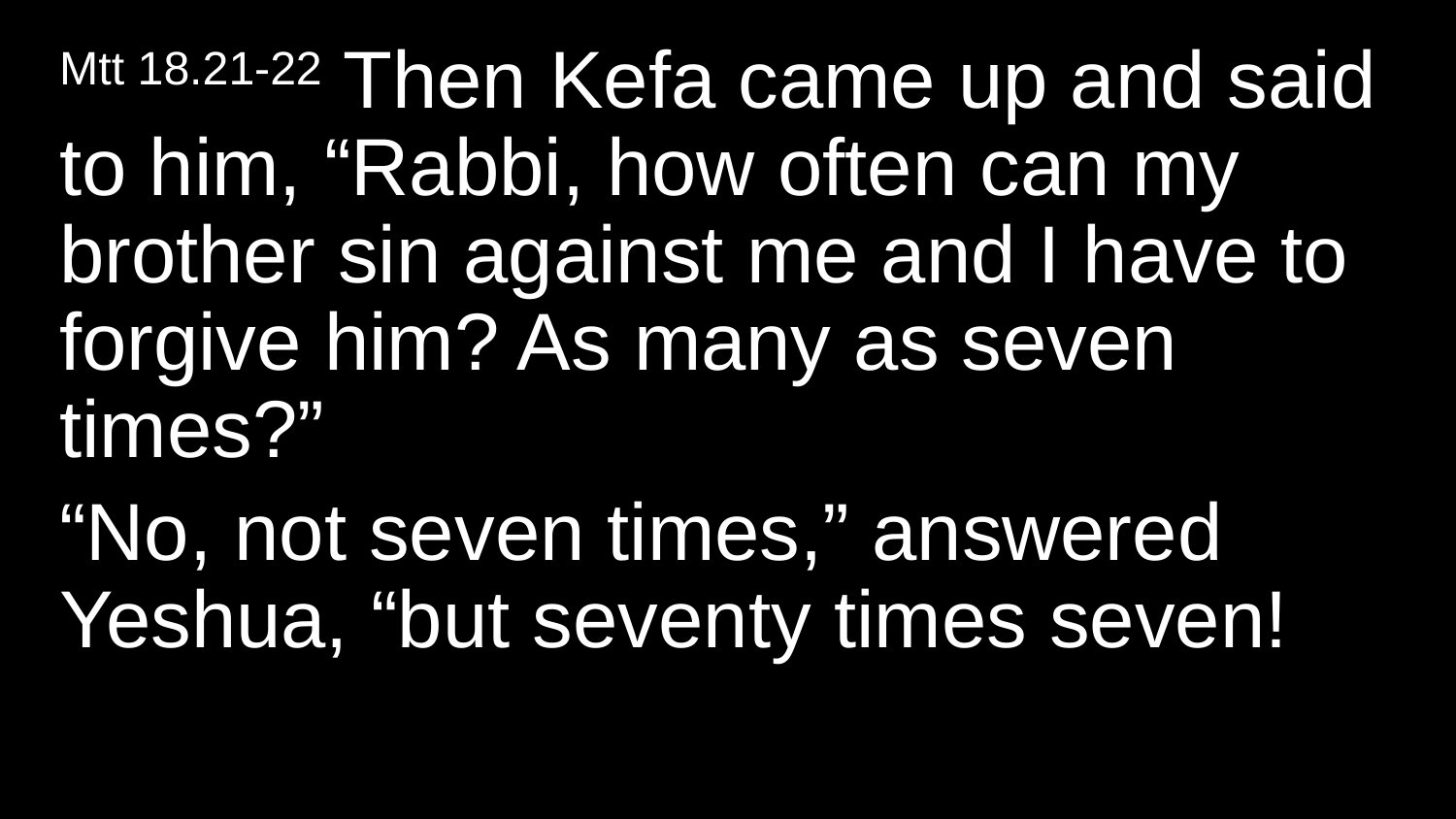

Mtt 18.21-22 Then Kefa came up and said to him, “Rabbi, how often can my brother sin against me and I have to forgive him? As many as seven times?”
“No, not seven times,” answered Yeshua, “but seventy times seven!